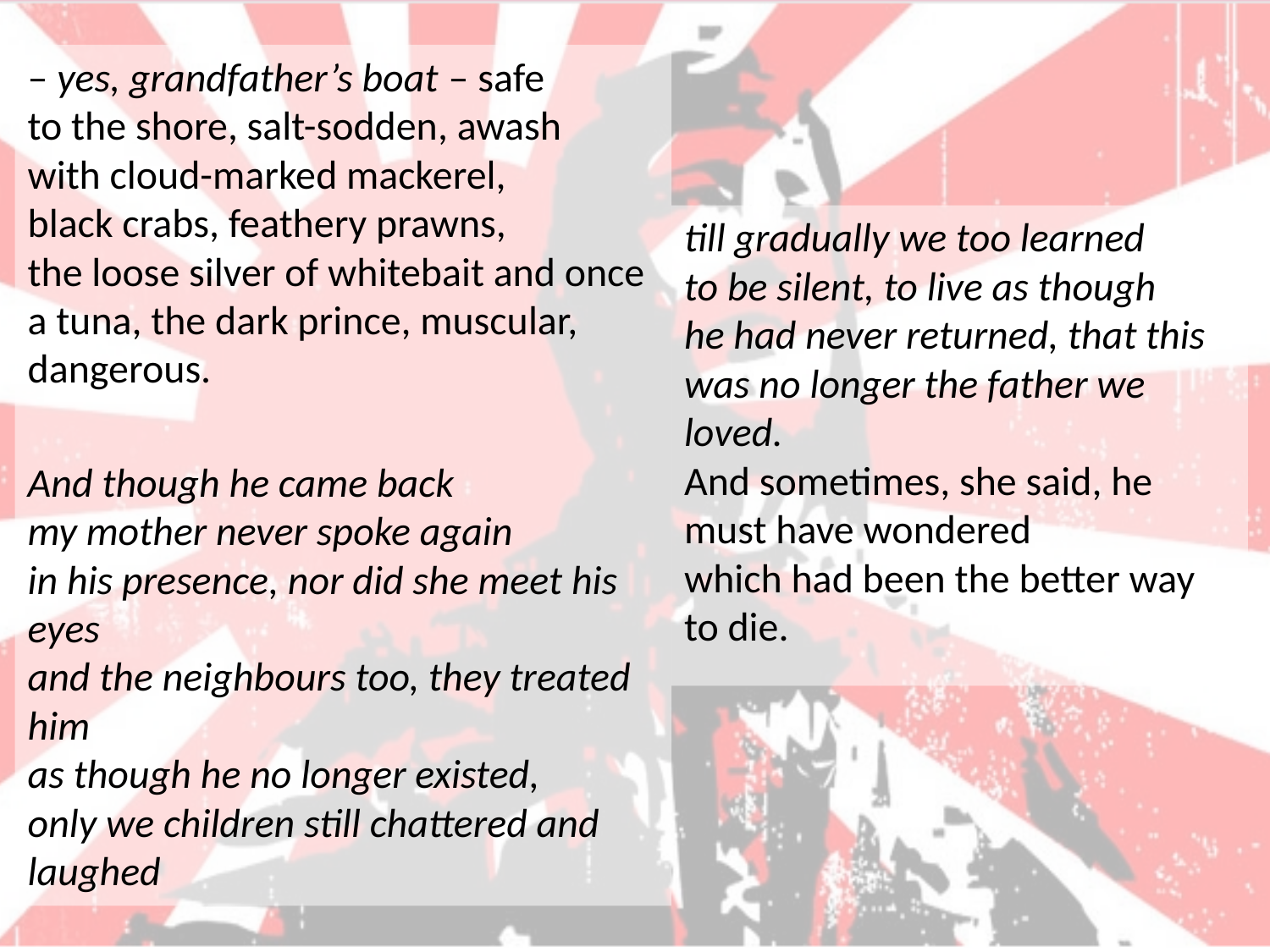

– yes, grandfather’s boat – safe
to the shore, salt-sodden, awash
with cloud-marked mackerel,
black crabs, feathery prawns,
the loose silver of whitebait and once
a tuna, the dark prince, muscular, dangerous.

And though he came back
my mother never spoke again
in his presence, nor did she meet his eyes
and the neighbours too, they treated him
as though he no longer existed,
only we children still chattered and laughed
till gradually we too learned
to be silent, to live as though
he had never returned, that this
was no longer the father we loved.
And sometimes, she said, he must have wondered
which had been the better way to die.